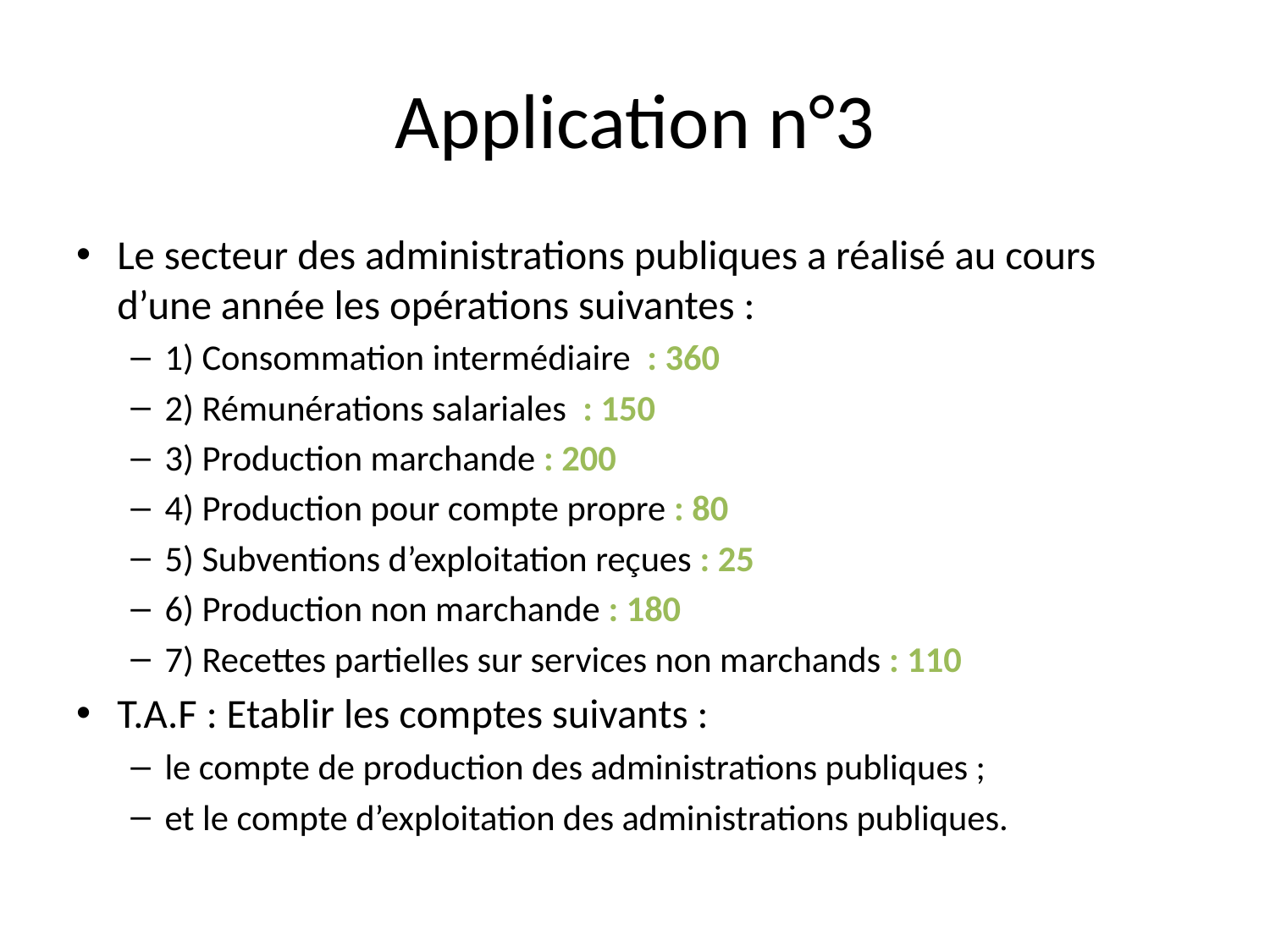

# Application n°3
Le secteur des administrations publiques a réalisé au cours d’une année les opérations suivantes :
1) Consommation intermédiaire  : 360
2) Rémunérations salariales  : 150
3) Production marchande : 200
4) Production pour compte propre : 80
5) Subventions d’exploitation reçues : 25
6) Production non marchande : 180
7) Recettes partielles sur services non marchands : 110
T.A.F : Etablir les comptes suivants :
le compte de production des administrations publiques ;
et le compte d’exploitation des administrations publiques.